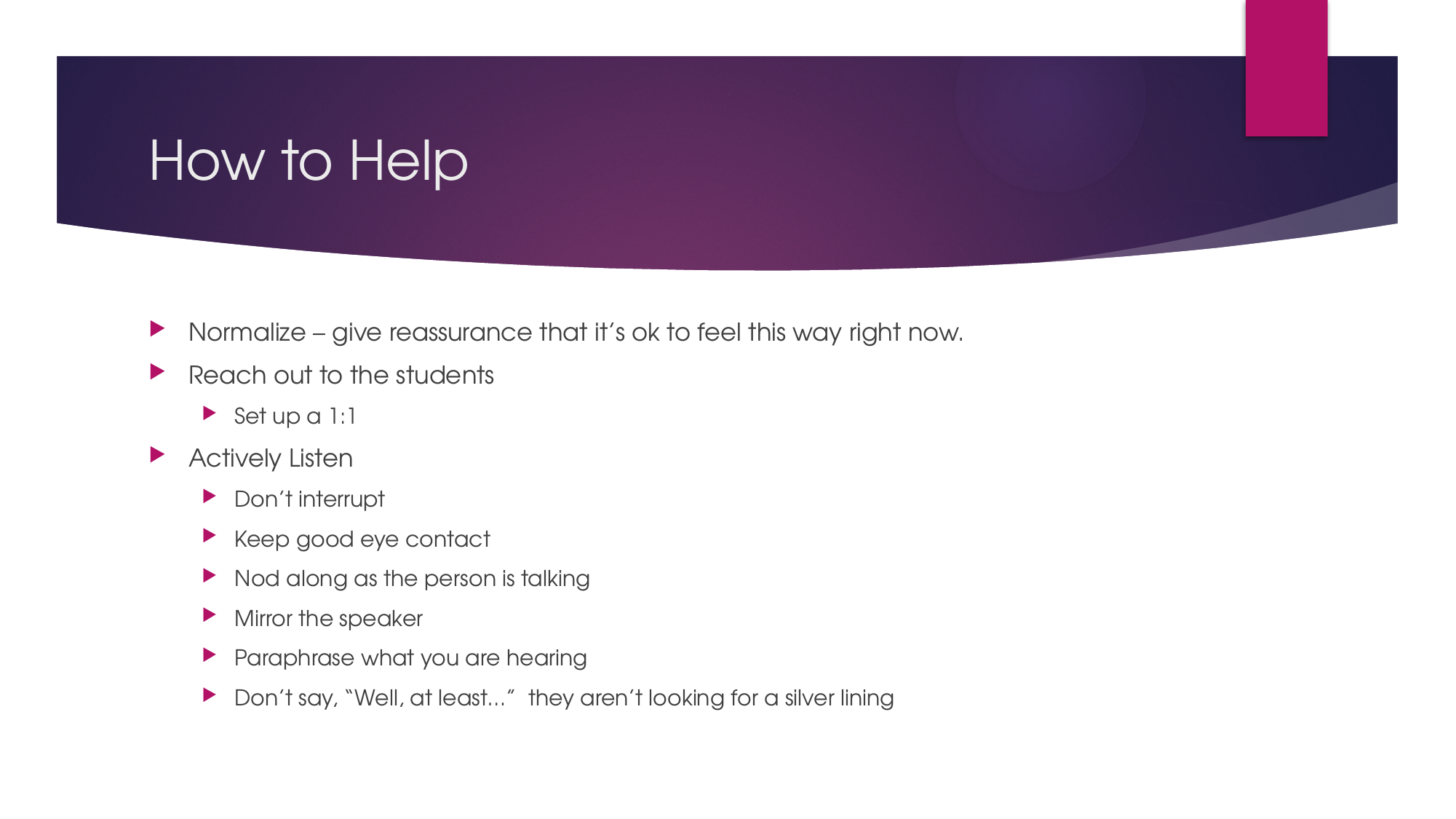

# How to Help
Normalize – give reassurance that it’s ok to feel this way right now.
Reach out to the students
Set up a 1:1
Actively Listen
Don’t interrupt
Keep good eye contact
Nod along as the person is talking
Mirror the speaker
Paraphrase what you are hearing
Don’t say, “Well, at least…”  they aren’t looking for a silver lining